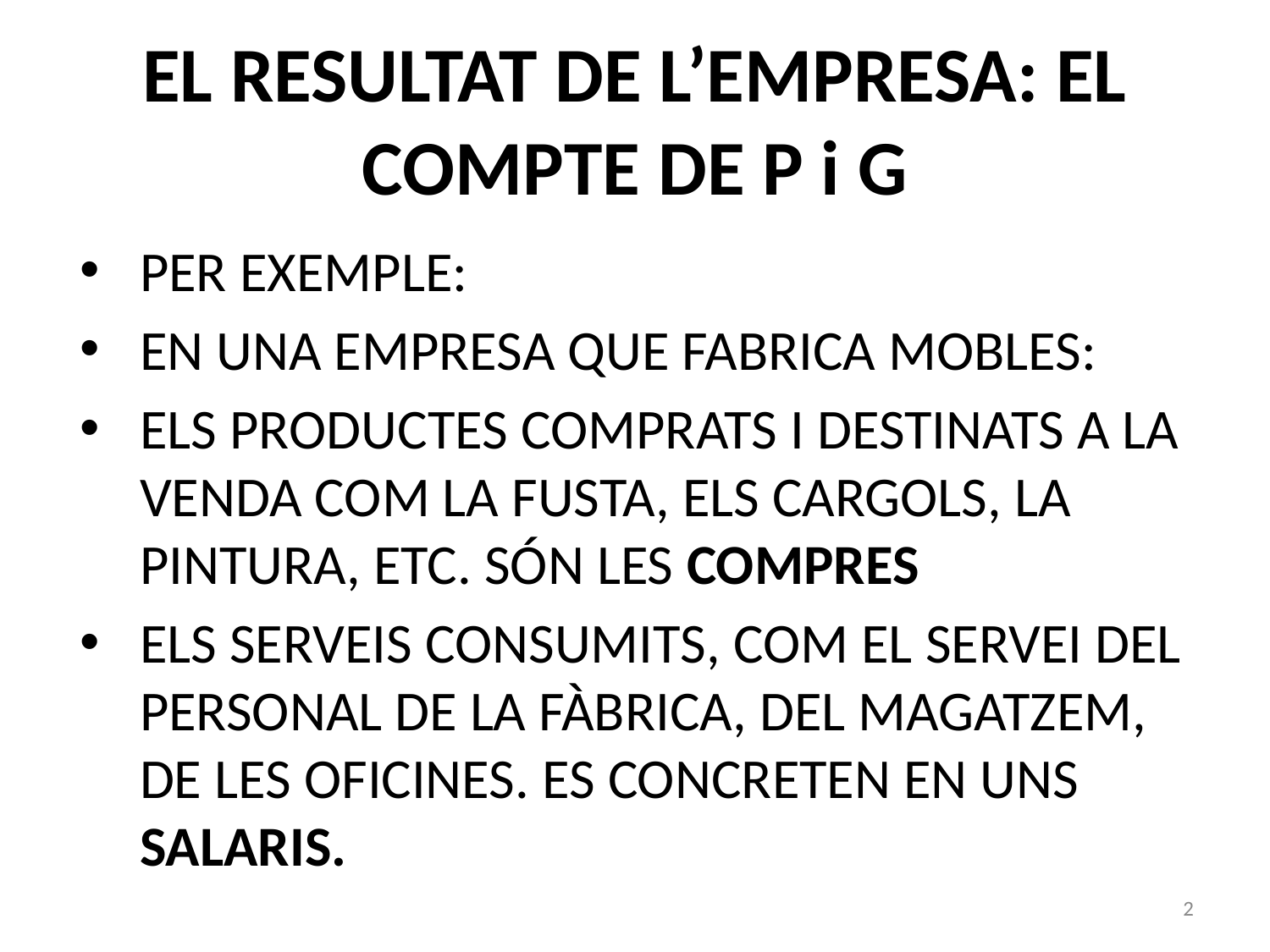

# EL RESULTAT DE L’EMPRESA: EL COMPTE DE P i G
PER EXEMPLE:
EN UNA EMPRESA QUE FABRICA MOBLES:
ELS PRODUCTES COMPRATS I DESTINATS A LA VENDA COM LA FUSTA, ELS CARGOLS, LA PINTURA, ETC. SÓN LES COMPRES
ELS SERVEIS CONSUMITS, COM EL SERVEI DEL PERSONAL DE LA FÀBRICA, DEL MAGATZEM, DE LES OFICINES. ES CONCRETEN EN UNS SALARIS.
2